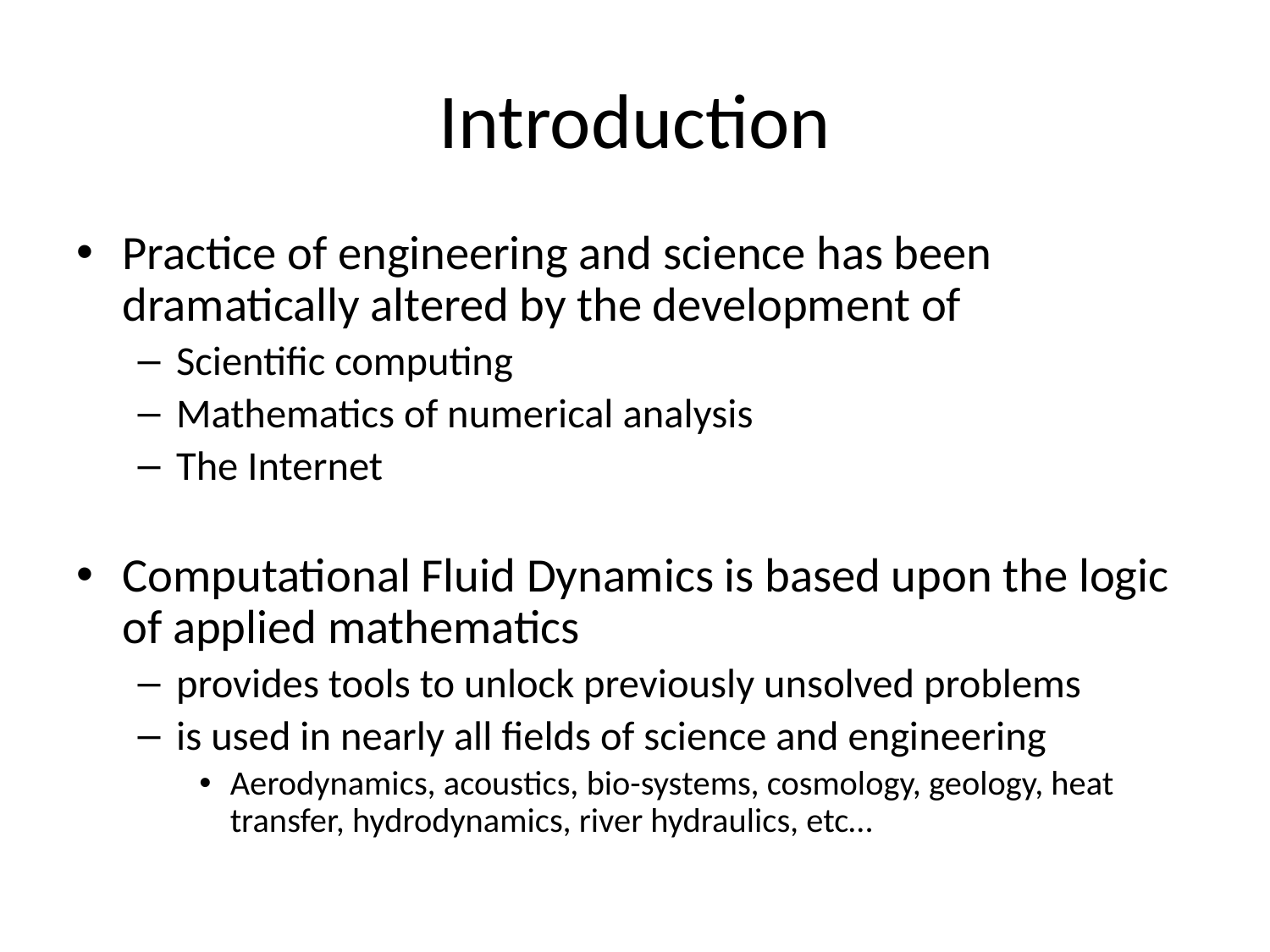

# Introduction
Practice of engineering and science has been dramatically altered by the development of
Scientific computing
Mathematics of numerical analysis
The Internet

Computational Fluid Dynamics is based upon the logic of applied mathematics
provides tools to unlock previously unsolved problems
is used in nearly all fields of science and engineering
Aerodynamics, acoustics, bio-systems, cosmology, geology, heat transfer, hydrodynamics, river hydraulics, etc…